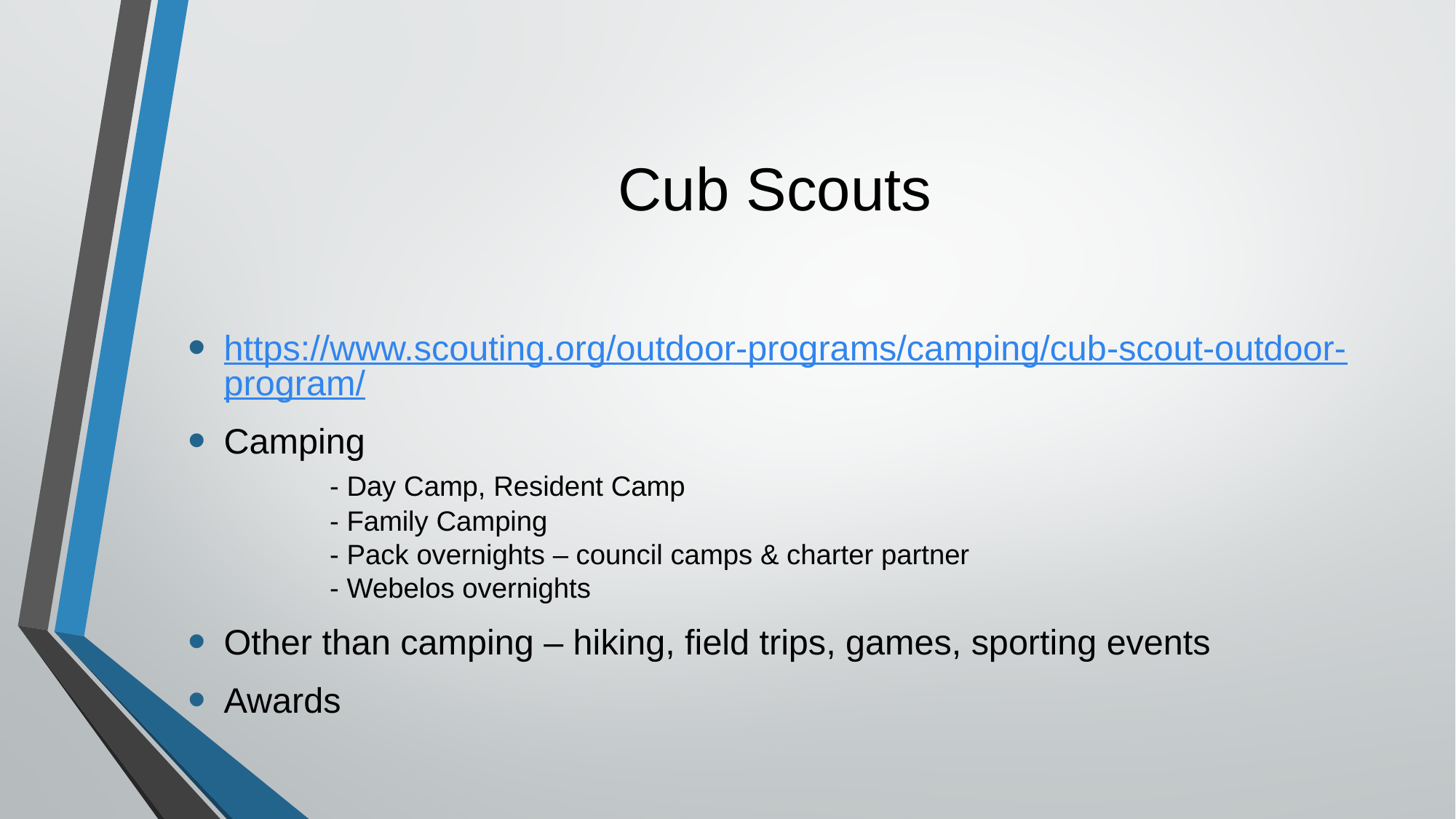

# Cub Scouts
https://www.scouting.org/outdoor-programs/camping/cub-scout-outdoor-program/
Camping
	- Day Camp, Resident Camp
	- Family Camping
	- Pack overnights – council camps & charter partner
	- Webelos overnights
Other than camping – hiking, field trips, games, sporting events
Awards